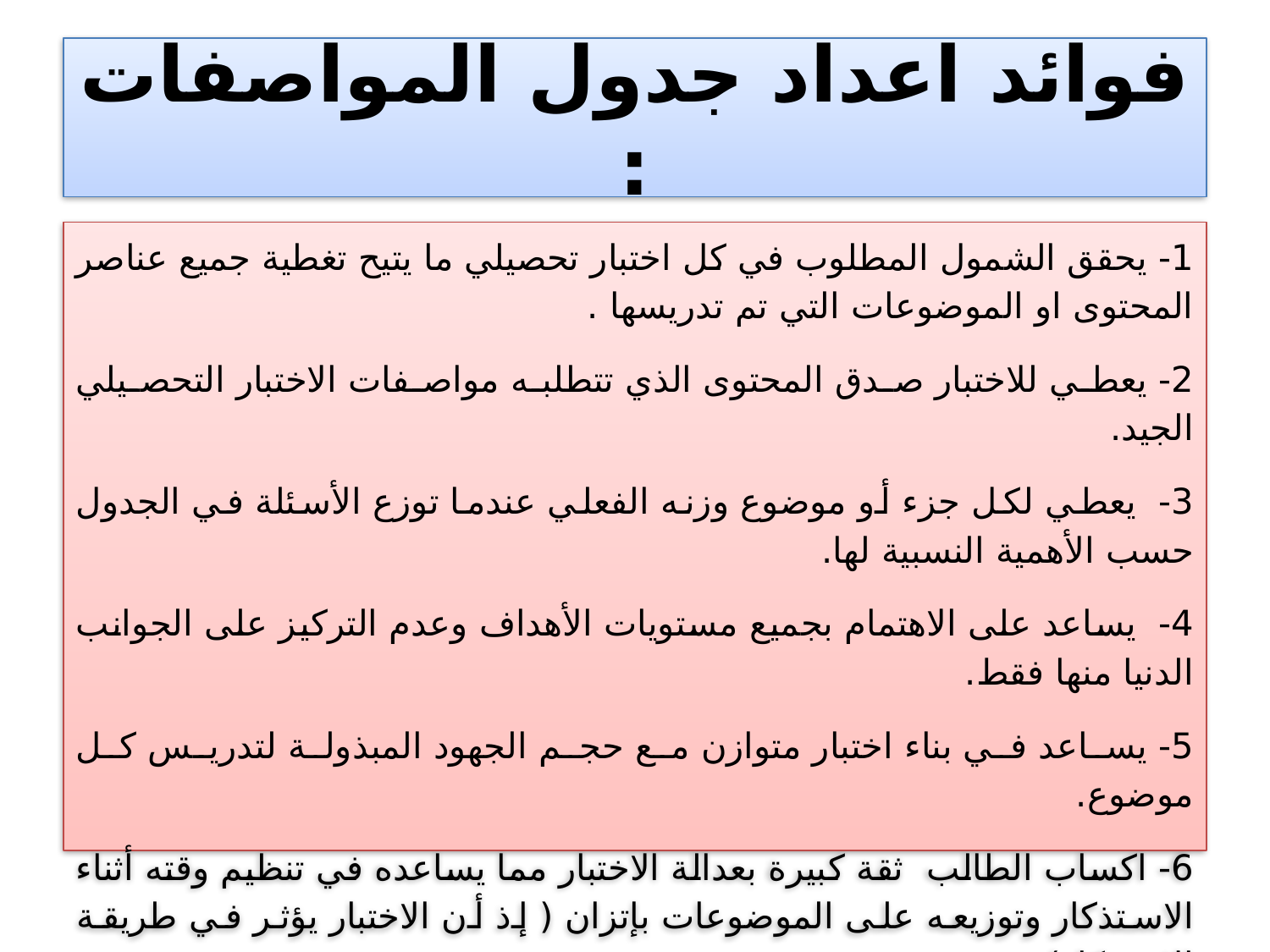

# فوائد اعداد جدول المواصفات :
1- يحقق الشمول المطلوب في كل اختبار تحصيلي ما يتيح تغطية جميع عناصر المحتوى او الموضوعات التي تم تدريسها .
2- يعطي للاختبار صدق المحتوى الذي تتطلبه مواصفات الاختبار التحصيلي الجيد.
3-  يعطي لكل جزء أو موضوع وزنه الفعلي عندما توزع الأسئلة في الجدول حسب الأهمية النسبية لها.
4-  يساعد على الاهتمام بجميع مستويات الأهداف وعدم التركيز على الجوانب الدنيا منها فقط.
5- يساعد في بناء اختبار متوازن مع حجم الجهود المبذولة لتدريس كل موضوع.
6- اكساب الطالب  ثقة كبيرة بعدالة الاختبار مما يساعده في تنظيم وقته أثناء الاستذكار وتوزيعه على الموضوعات بإتزان ( إذ أن الاختبار يؤثر في طريقة الاستذكار).